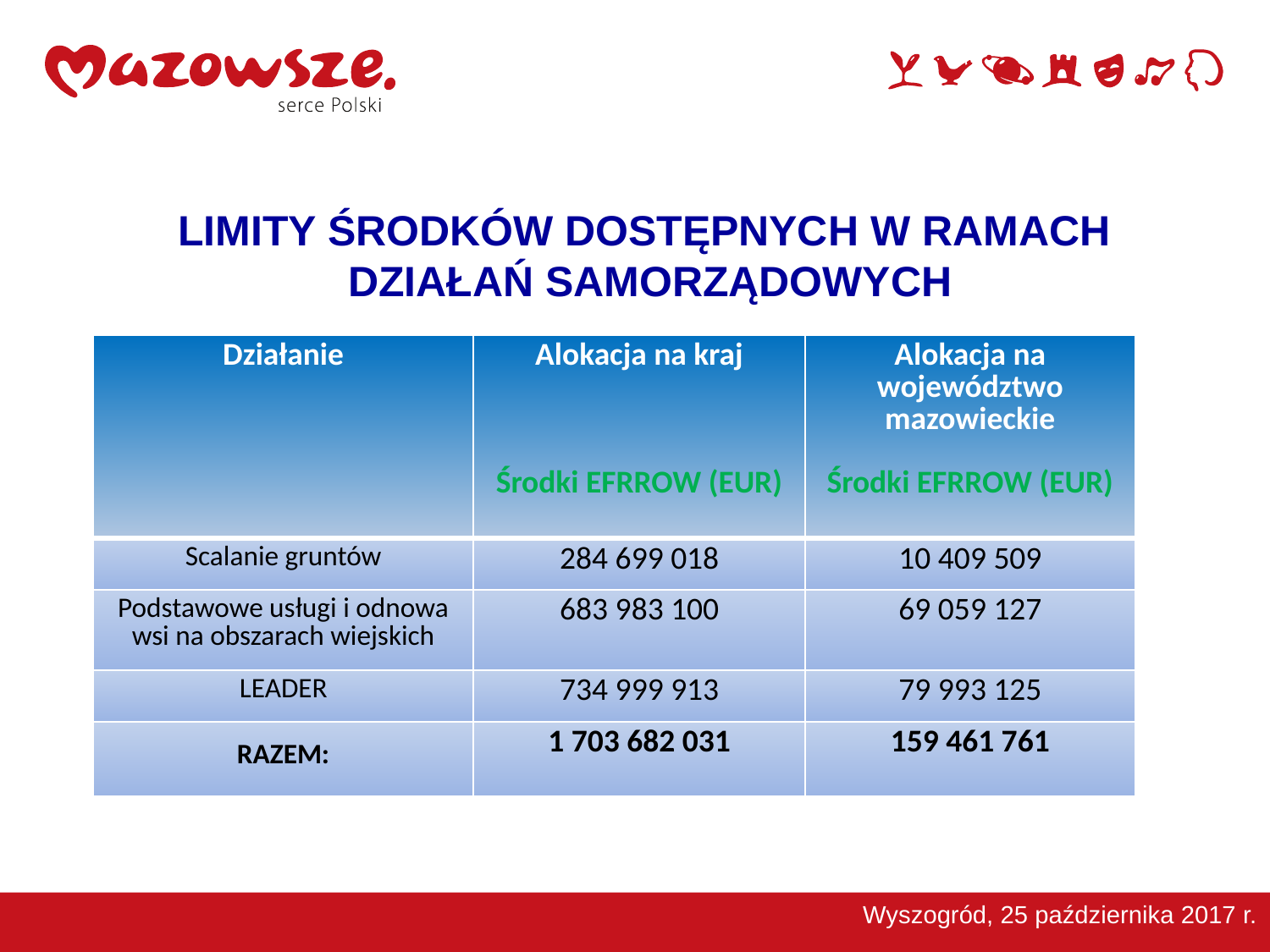

LIMITY ŚRODKÓW DOSTĘPNYCH W RAMACH
DZIAŁAŃ SAMORZĄDOWYCH

| Działanie | Alokacja na kraj Środki EFRROW (EUR) | Alokacja na województwo mazowieckie Środki EFRROW (EUR) |
| --- | --- | --- |
| Scalanie gruntów | 284 699 018 | 10 409 509 |
| Podstawowe usługi i odnowa wsi na obszarach wiejskich | 683 983 100 | 69 059 127 |
| LEADER | 734 999 913 | 79 993 125 |
| RAZEM: | 1 703 682 031 | 159 461 761 |
Wyszogród, 25 października 2017 r.